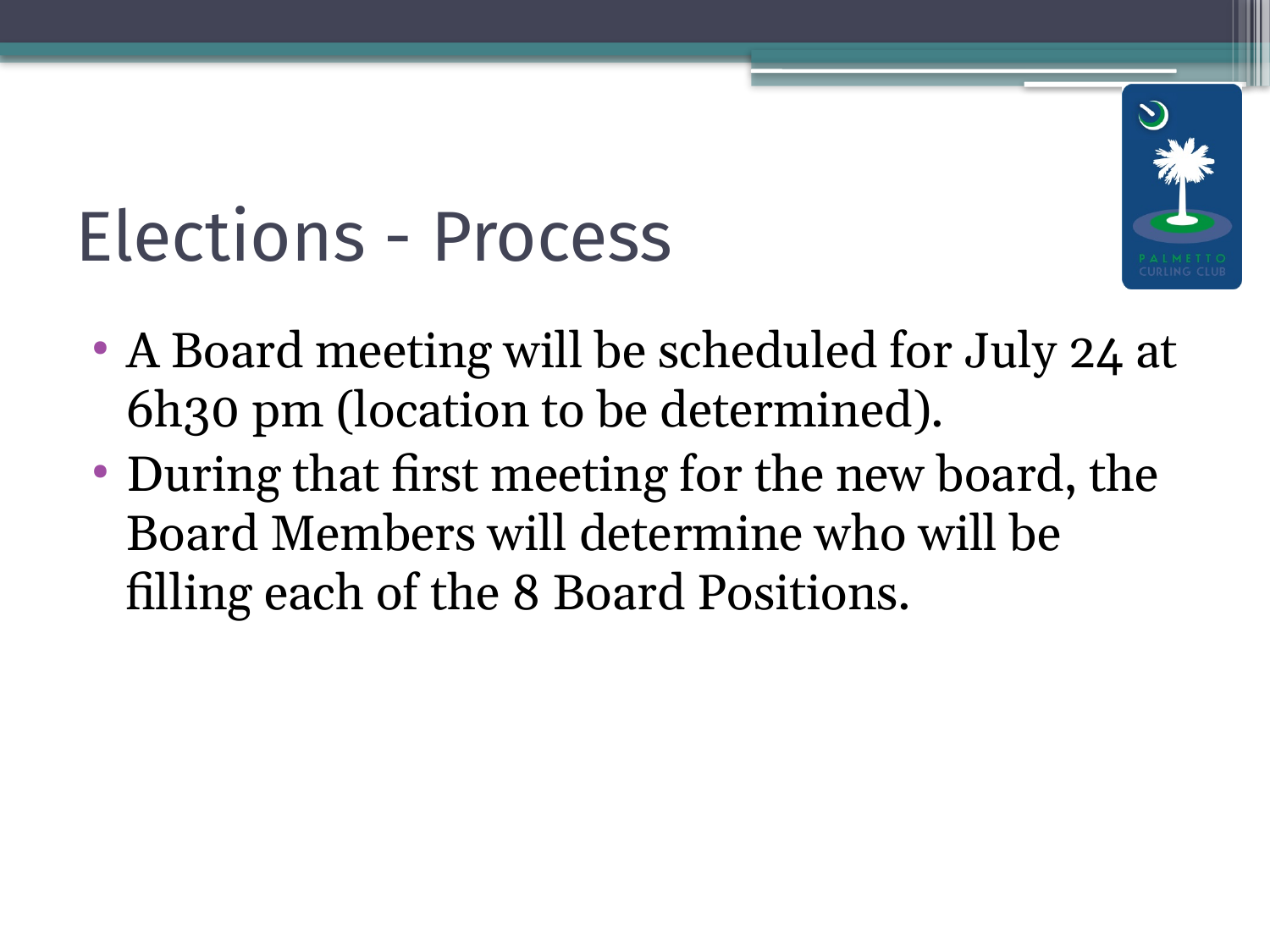

# Elections - Process
A Board meeting will be scheduled for July 24 at 6h30 pm (location to be determined).
During that first meeting for the new board, the Board Members will determine who will be filling each of the 8 Board Positions.